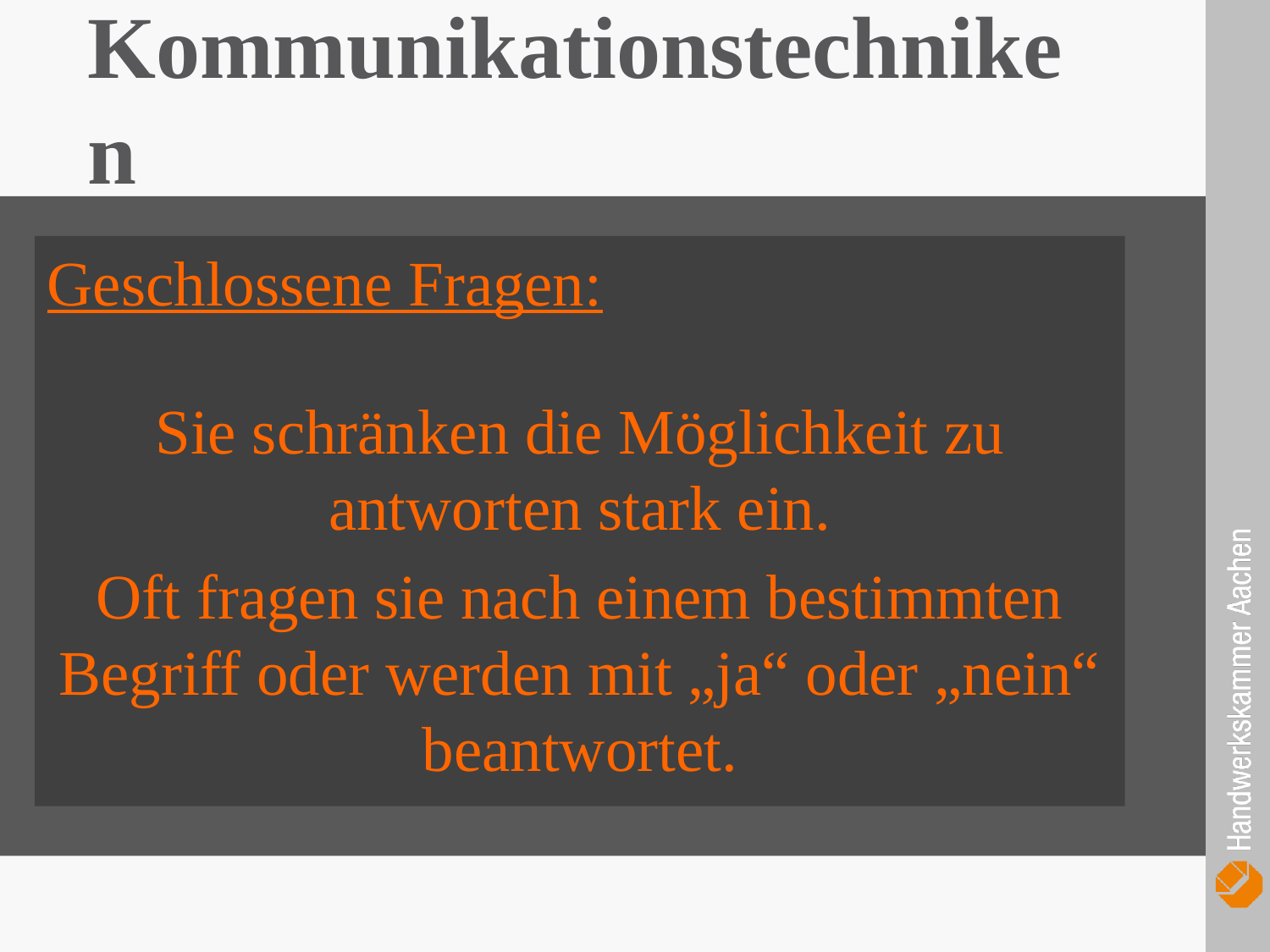

Kommunikationstechniken
Geschlossene Fragen:

Sie schränken die Möglichkeit zu antworten stark ein.
Oft fragen sie nach einem bestimmten Begriff oder werden mit „ja“ oder „nein“ beantwortet.